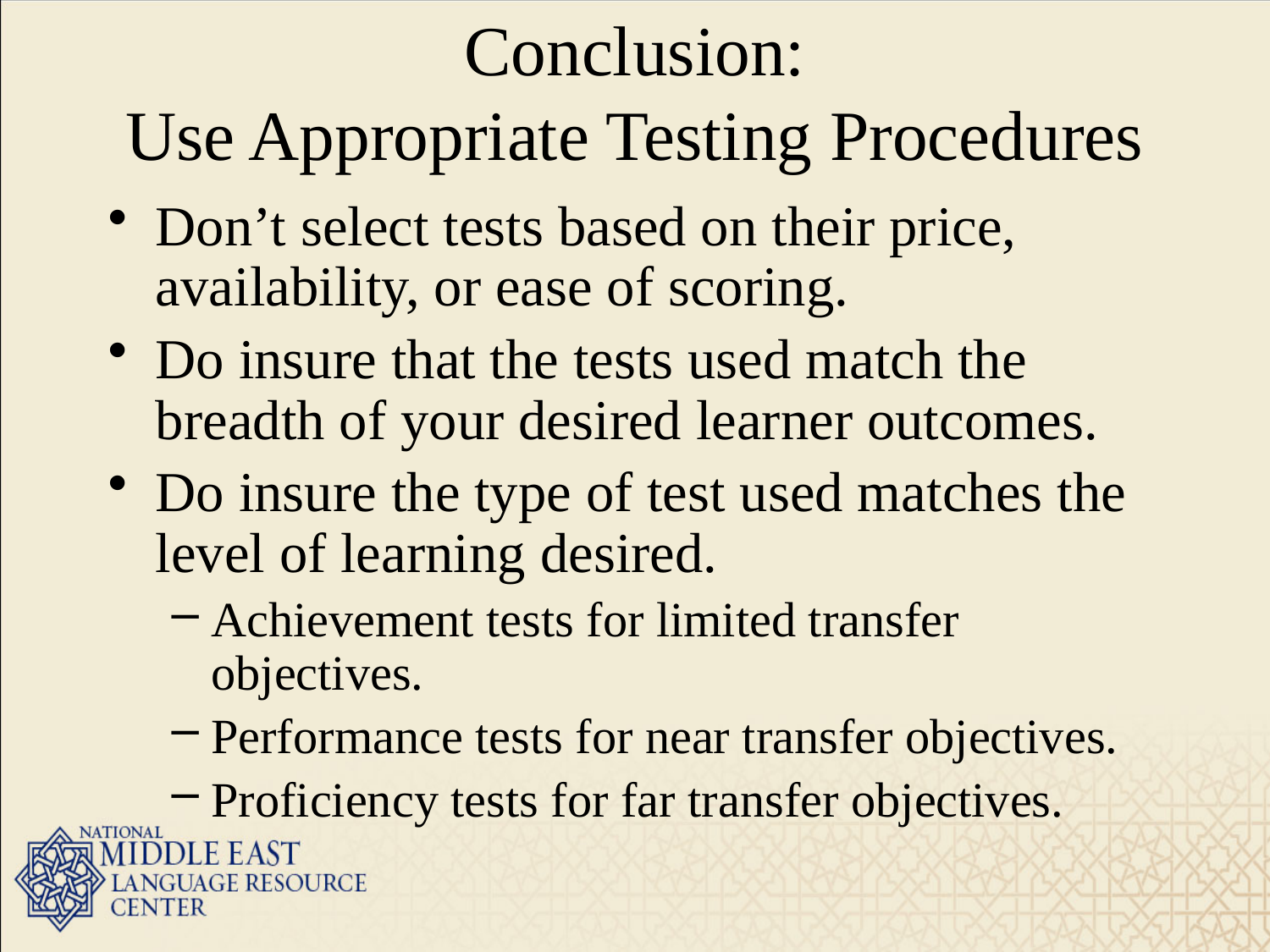

# Conclusion: Use Appropriate Testing Procedures
Don’t select tests based on their price, availability, or ease of scoring.
Do insure that the tests used match the breadth of your desired learner outcomes.
Do insure the type of test used matches the level of learning desired.
Achievement tests for limited transfer objectives.
Performance tests for near transfer objectives.
Proficiency tests for far transfer objectives.